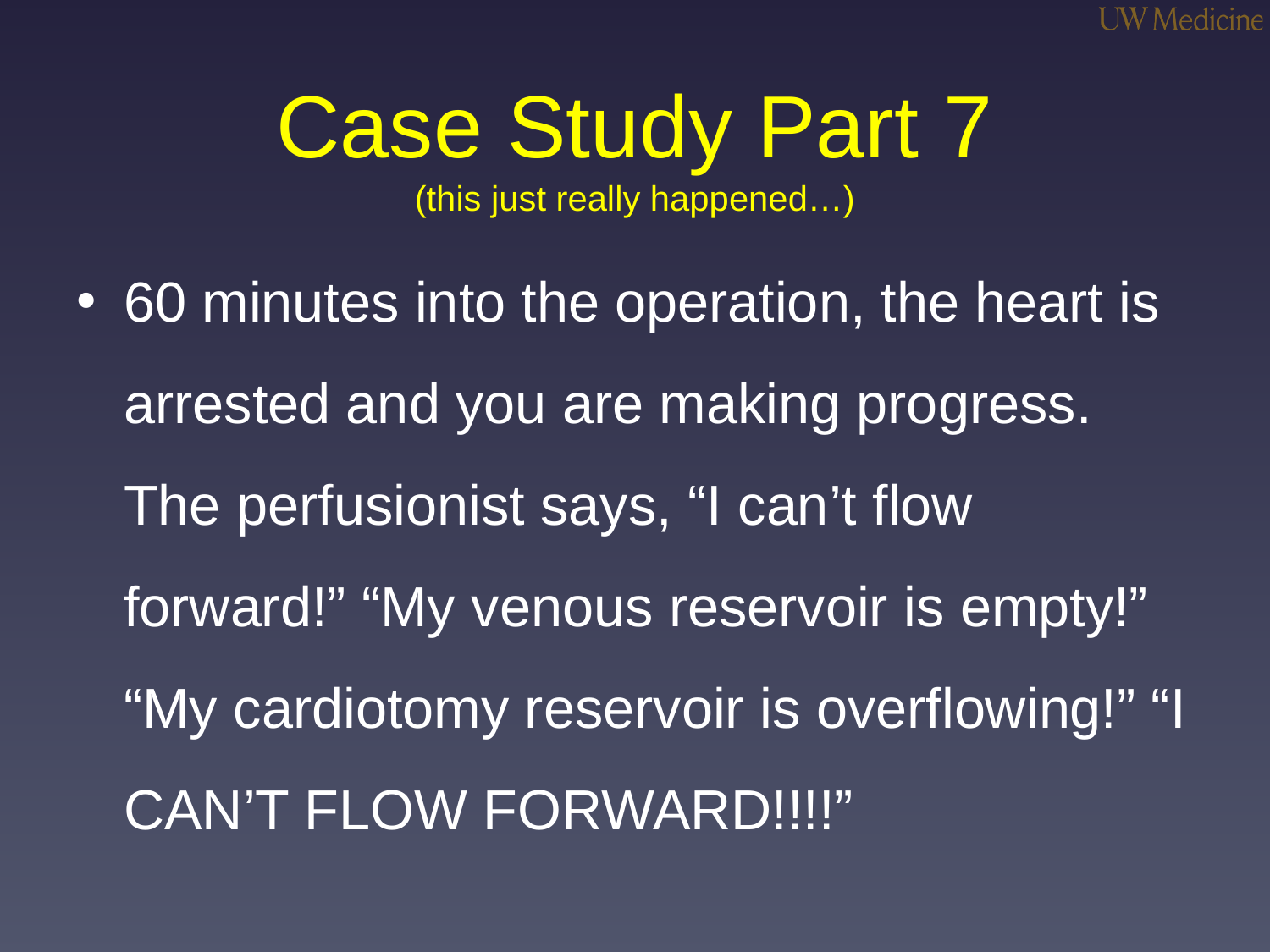

# Case Study Part 7 (this just really happened…)
60 minutes into the operation, the heart is arrested and you are making progress.  The perfusionist says, “I can’t flow forward!” “My venous reservoir is empty!” “My cardiotomy reservoir is overflowing!” “I CAN’T FLOW FORWARD!!!!”